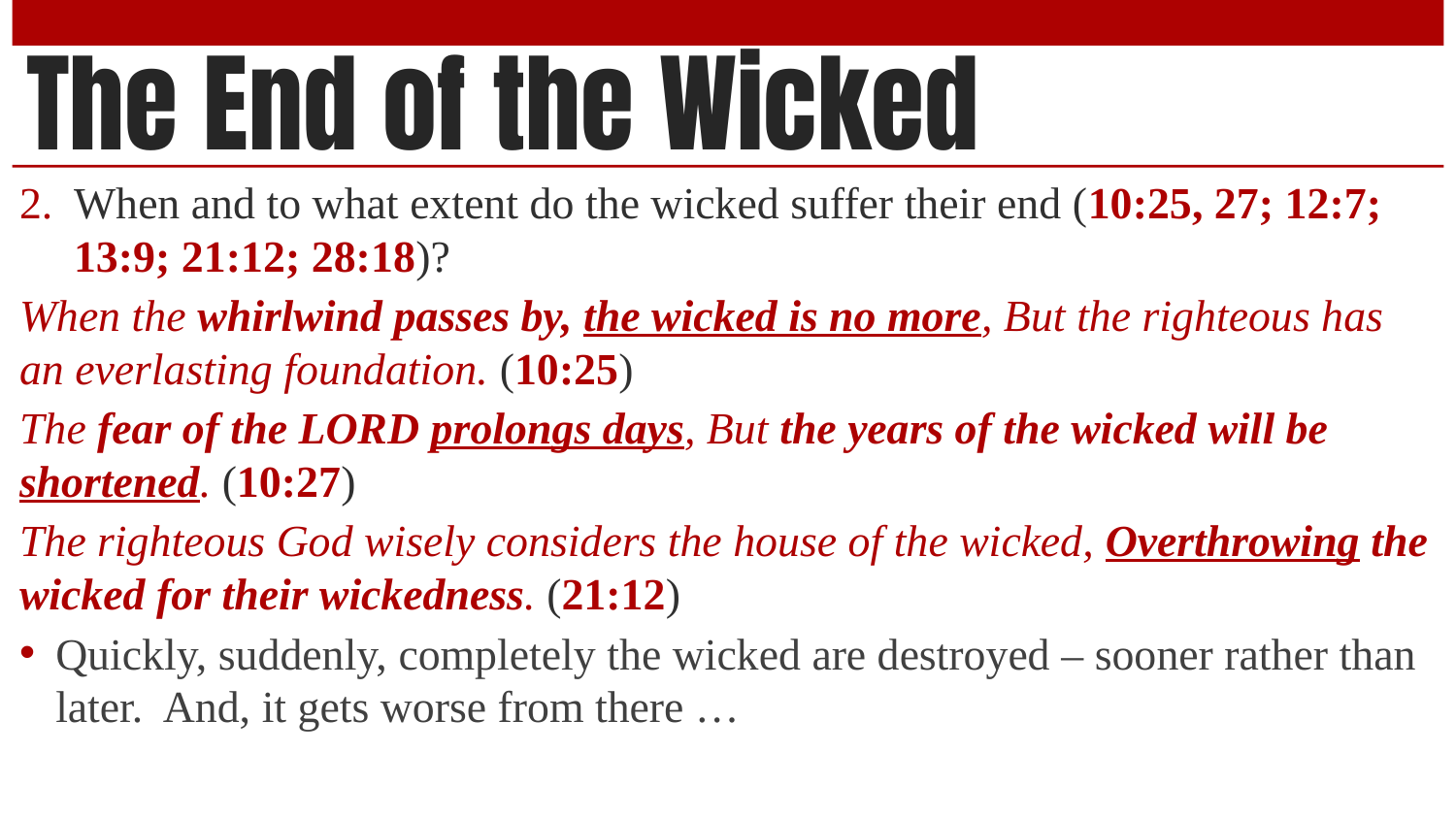

# The End of the Wicked
When and to what extent do the wicked suffer their end (10:25, 27; 12:7; 13:9; 21:12; 28:18)?
When the whirlwind passes by, the wicked is no more, But the righteous has an everlasting foundation. (10:25)
The fear of the LORD prolongs days, But the years of the wicked will be shortened. (10:27)
The righteous God wisely considers the house of the wicked, Overthrowing the wicked for their wickedness. (21:12)
Quickly, suddenly, completely the wicked are destroyed – sooner rather than later.  And, it gets worse from there …